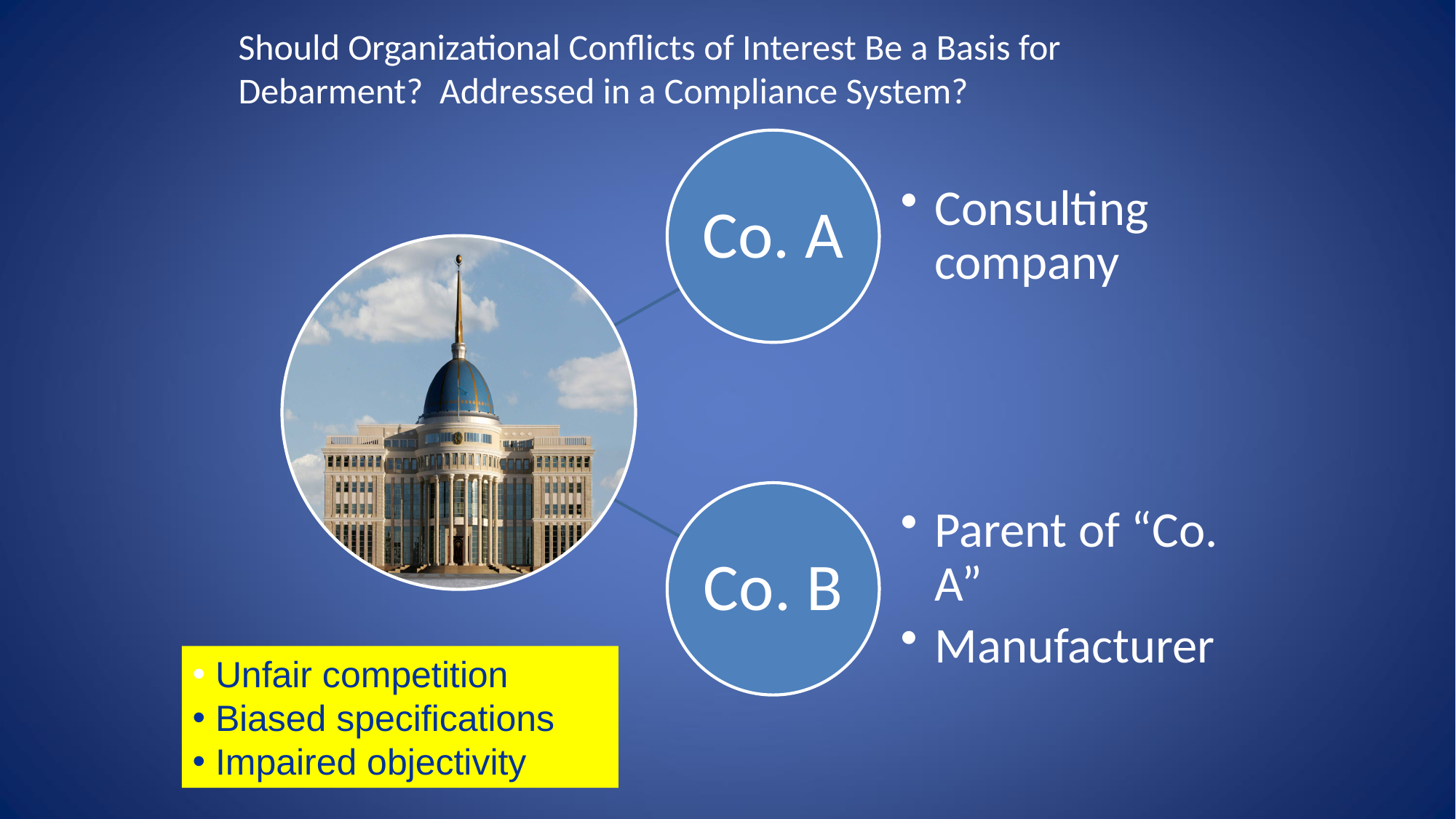

# Should Organizational Conflicts of Interest Be a Basis for Debarment?  Addressed in a Compliance System?
Co. A
Consulting company
Co. B
Parent of “Co. A”
Manufacturer
 Unfair competition
 Biased specifications
 Impaired objectivity